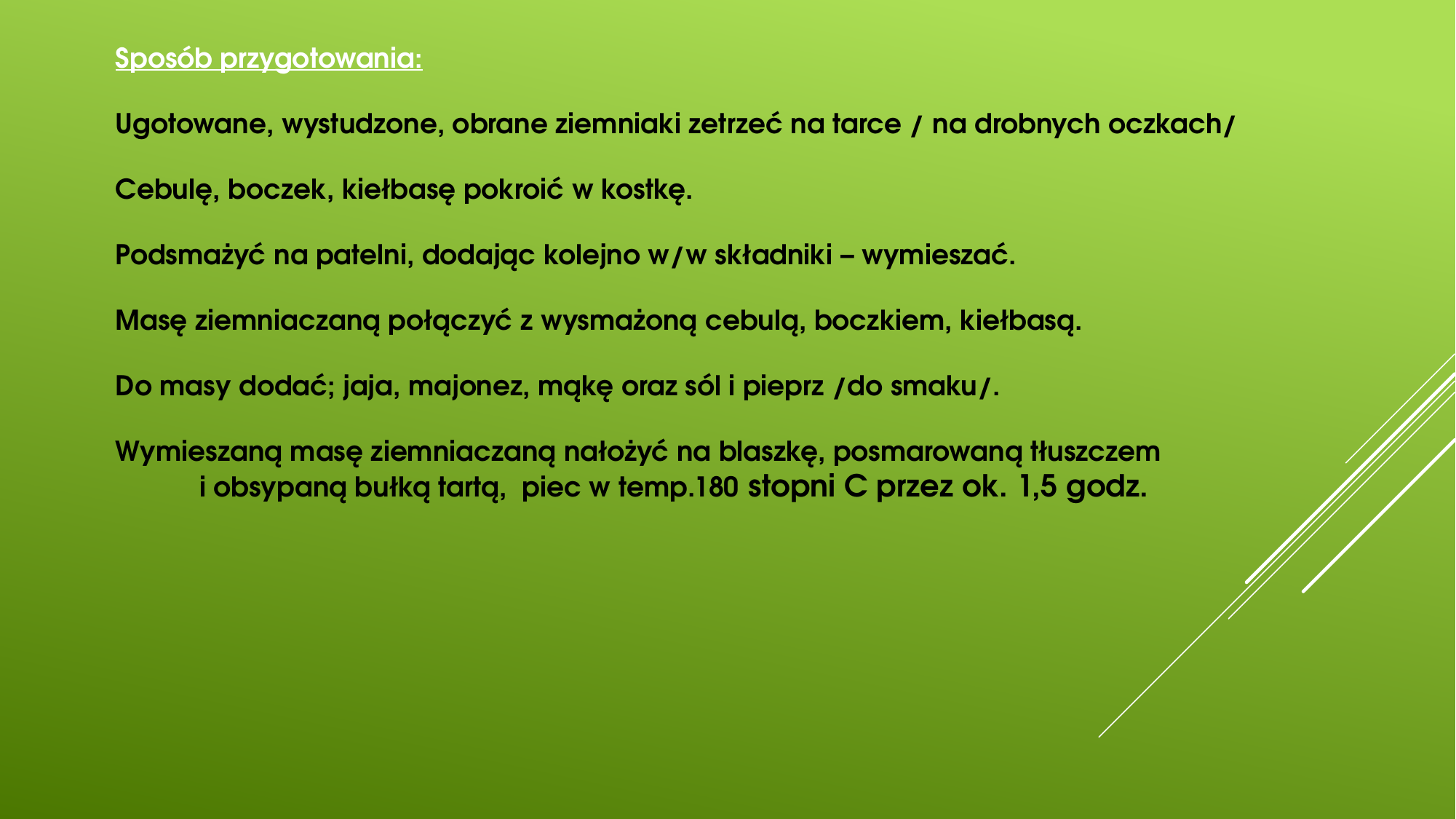

Sposób przygotowania:

Ugotowane, wystudzone, obrane ziemniaki zetrzeć na tarce / na drobnych oczkach/

Cebulę, boczek, kiełbasę pokroić w kostkę.

Podsmażyć na patelni, dodając kolejno w/w składniki – wymieszać.

Masę ziemniaczaną połączyć z wysmażoną cebulą, boczkiem, kiełbasą.

Do masy dodać; jaja, majonez, mąkę oraz sól i pieprz /do smaku/.

Wymieszaną masę ziemniaczaną nałożyć na blaszkę, posmarowaną tłuszczem                         i obsypaną bułką tartą,  piec w temp.180 stopni C przez ok. 1,5 godz.